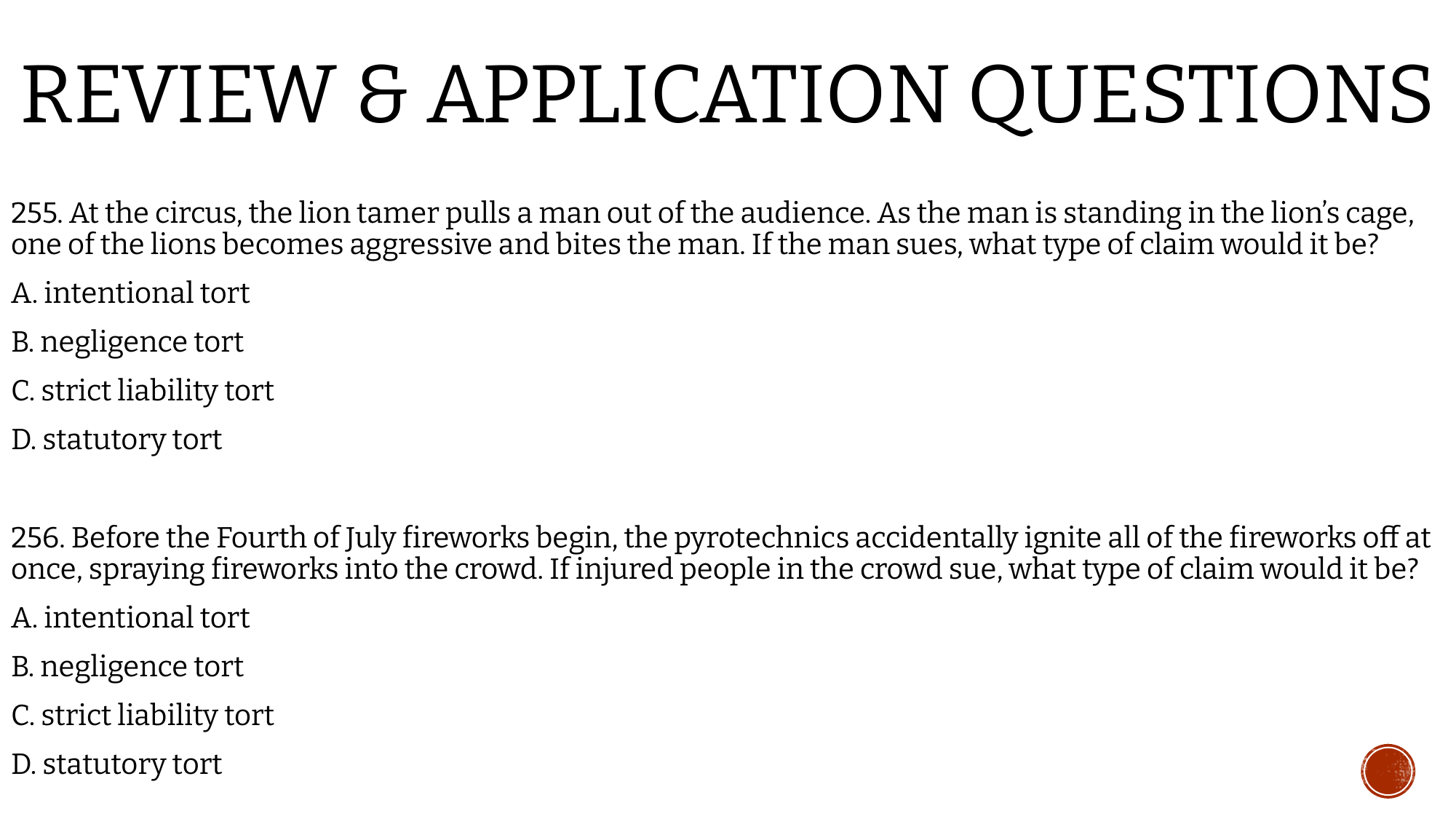

# Review & Application Questions
255. At the circus, the lion tamer pulls a man out of the audience. As the man is standing in the lion’s cage, one of the lions becomes aggressive and bites the man. If the man sues, what type of claim would it be?
A. intentional tort
B. negligence tort
C. strict liability tort
D. statutory tort

256. Before the Fourth of July fireworks begin, the pyrotechnics accidentally ignite all of the fireworks off at once, spraying fireworks into the crowd. If injured people in the crowd sue, what type of claim would it be?
A. intentional tort
B. negligence tort
C. strict liability tort
D. statutory tort